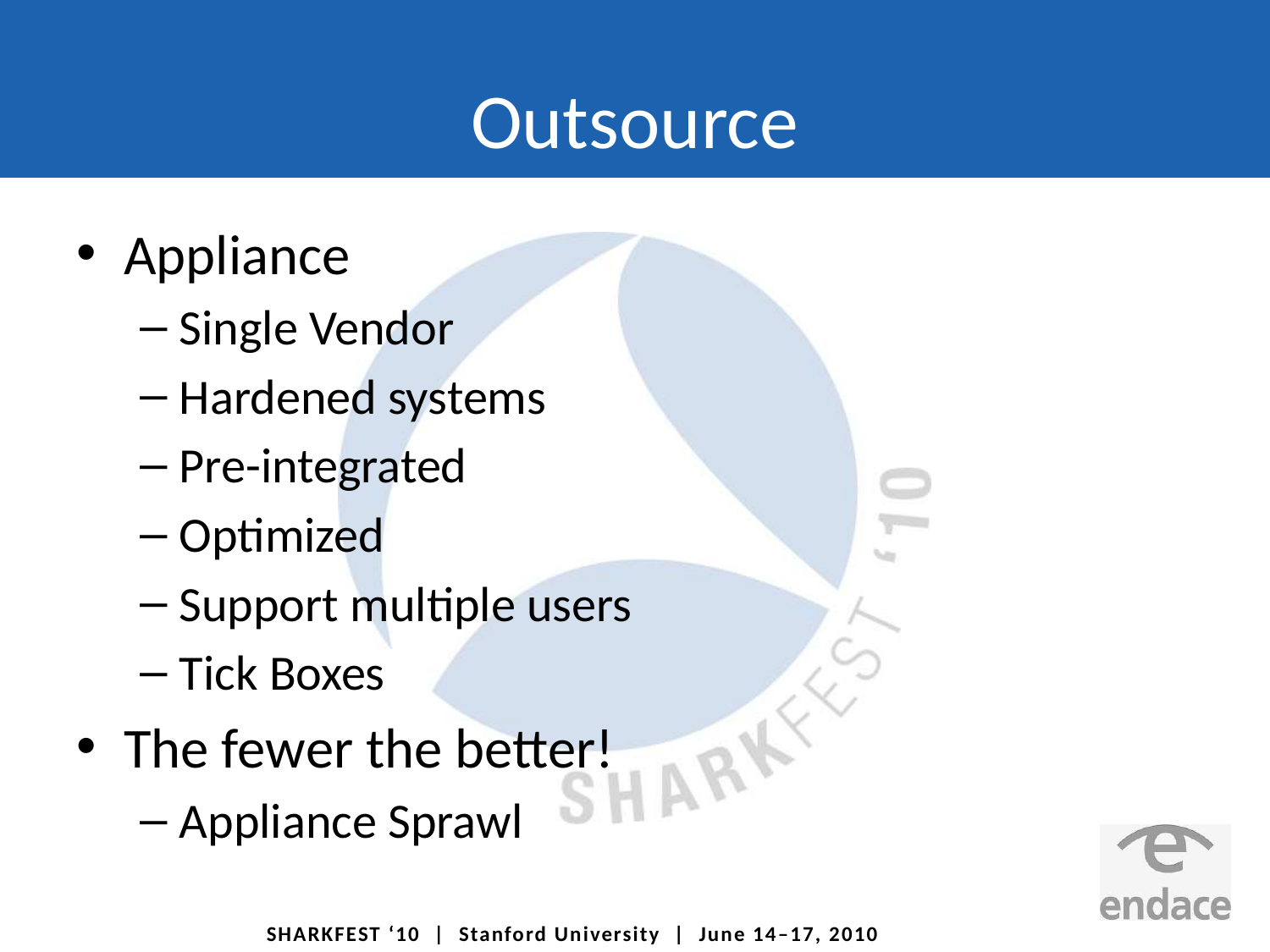

# Outsource

Appliance
Single Vendor
Hardened systems
Pre-integrated
Optimized
Support multiple users
Tick Boxes
The fewer the better!
Appliance Sprawl